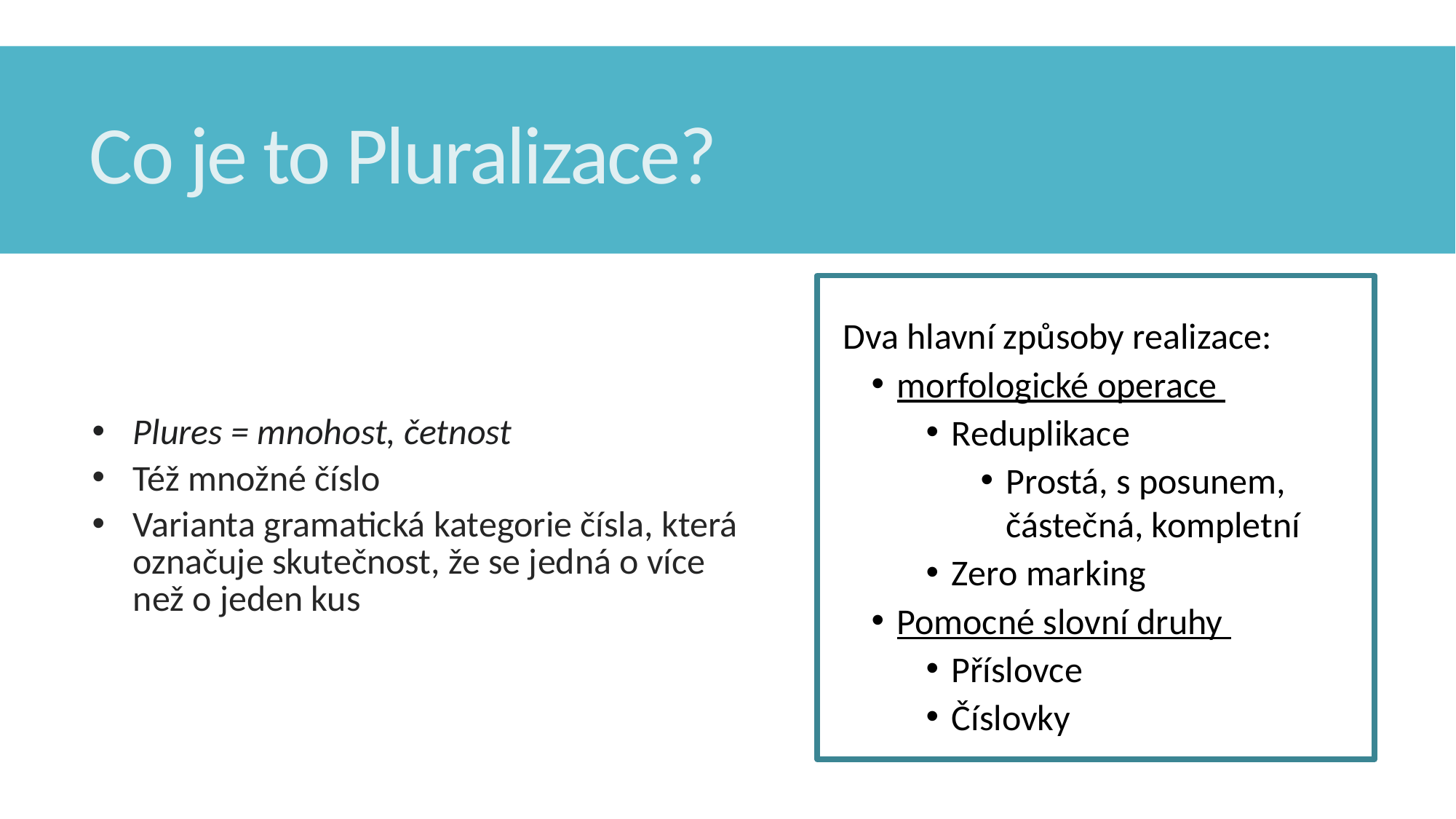

# Co je to Pluralizace?

Dva hlavní způsoby realizace:
morfologické operace
Reduplikace
Prostá, s posunem, částečná, kompletní
Zero marking
Pomocné slovní druhy
Příslovce
Číslovky
Plures = mnohost, četnost
Též množné číslo
Varianta gramatická kategorie čísla, která označuje skutečnost, že se jedná o více než o jeden kus